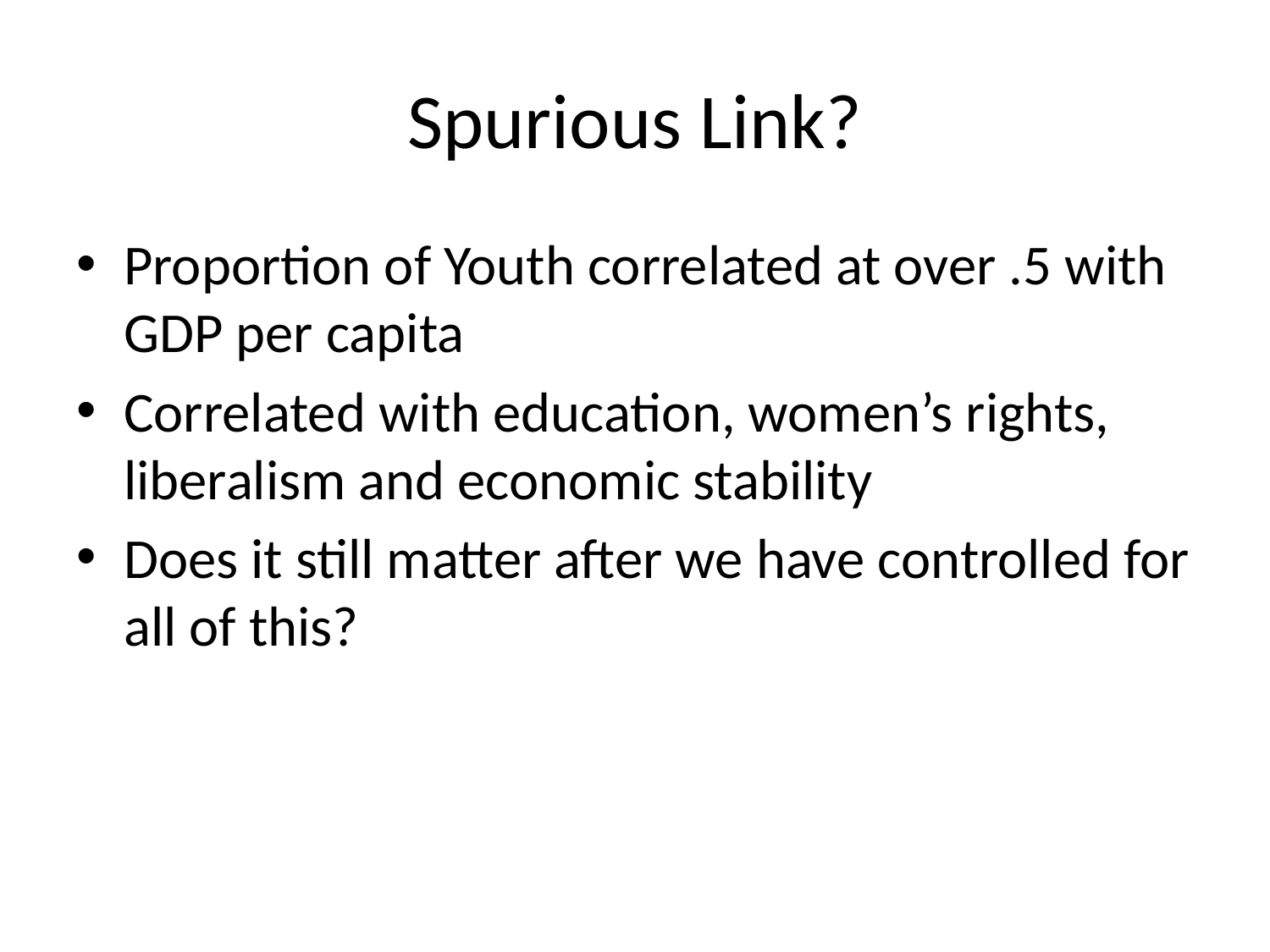

# Spurious Link?
Proportion of Youth correlated at over .5 with GDP per capita
Correlated with education, women’s rights, liberalism and economic stability
Does it still matter after we have controlled for all of this?